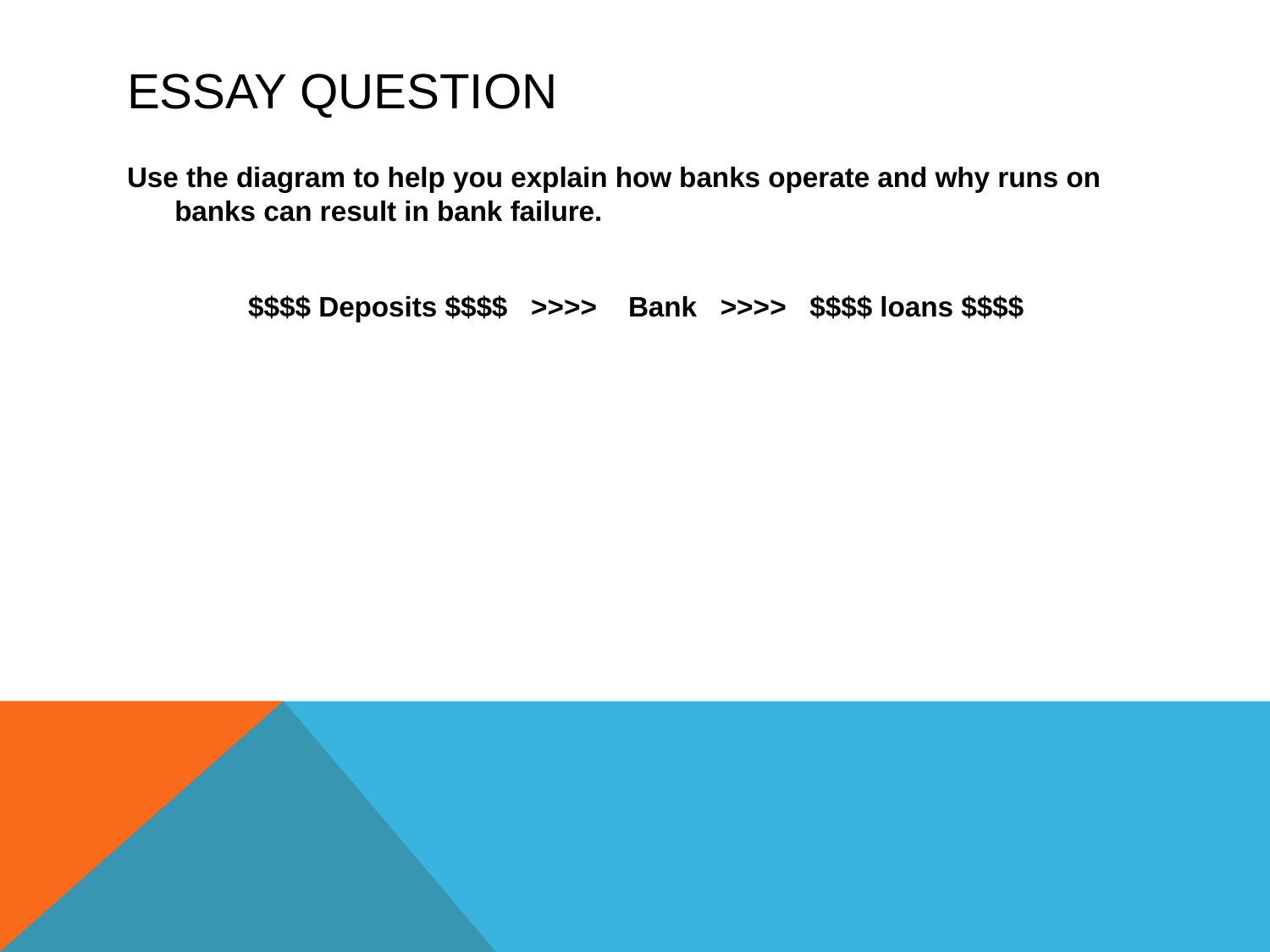

# Essay question
Use the diagram to help you explain how banks operate and why runs on banks can result in bank failure.

$$$$ Deposits $$$$   >>>>    Bank   >>>>   $$$$ loans $$$$